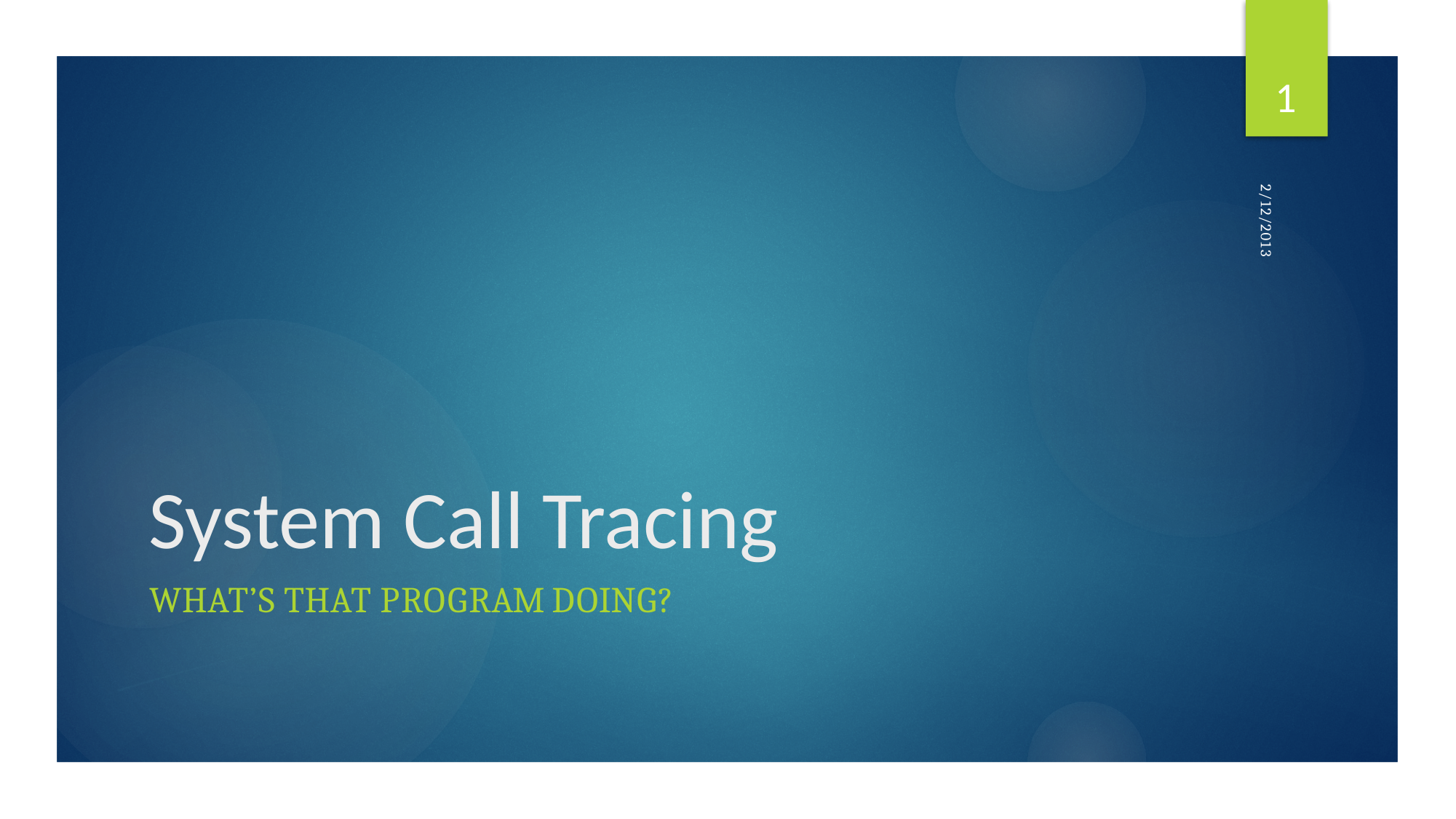

1
2/12/2013
# System Call Tracing
What’s that program doing?